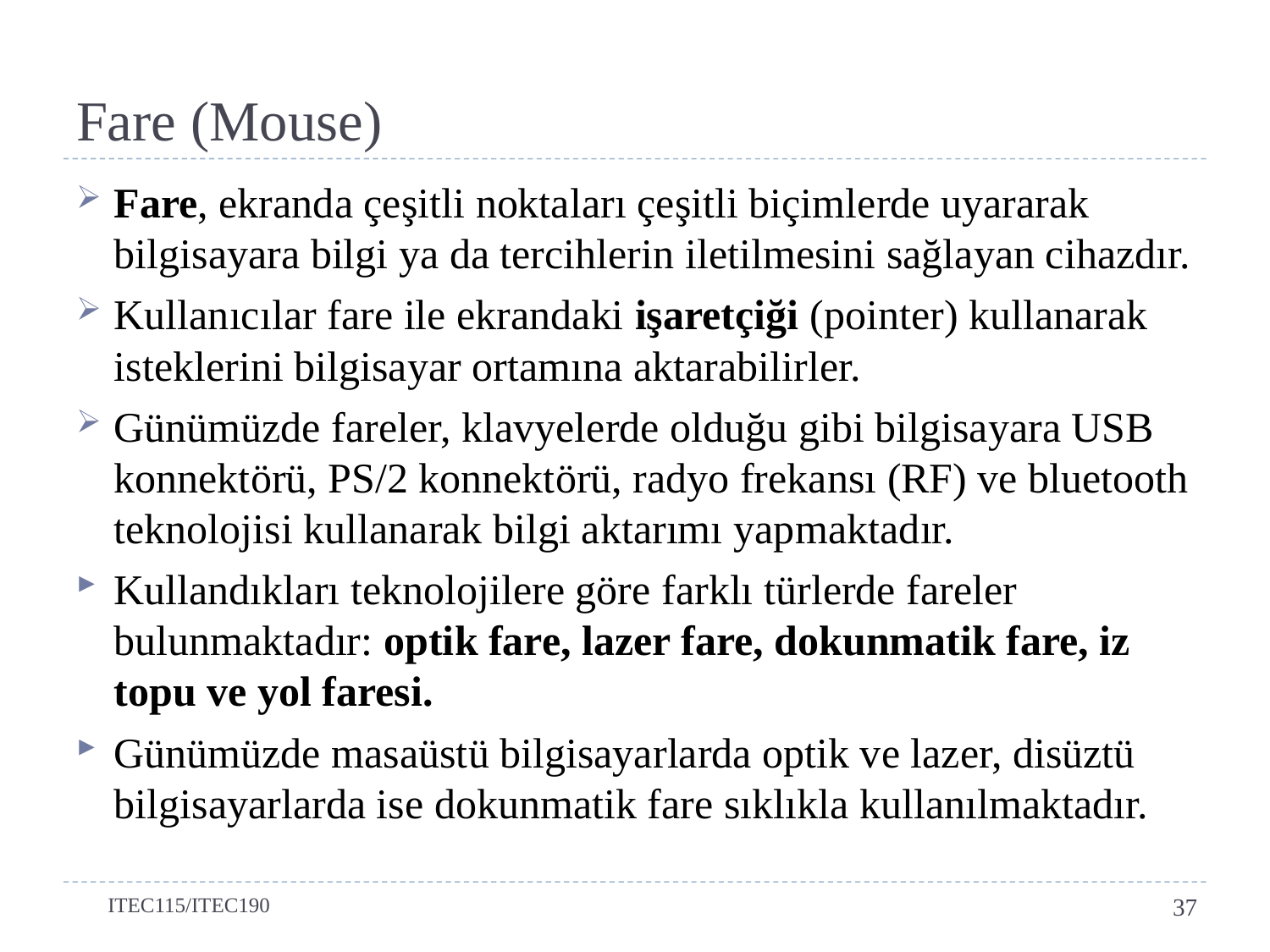

# Fare (Mouse)
Fare, ekranda çeşitli noktaları çeşitli biçimlerde uyararak bilgisayara bilgi ya da tercihlerin iletilmesini sağlayan cihazdır.
Kullanıcılar fare ile ekrandaki işaretçiği (pointer) kullanarak isteklerini bilgisayar ortamına aktarabilirler.
Günümüzde fareler, klavyelerde olduğu gibi bilgisayara USB konnektörü, PS/2 konnektörü, radyo frekansı (RF) ve bluetooth teknolojisi kullanarak bilgi aktarımı yapmaktadır.
Kullandıkları teknolojilere göre farklı türlerde fareler bulunmaktadır: optik fare, lazer fare, dokunmatik fare, iz topu ve yol faresi.
Günümüzde masaüstü bilgisayarlarda optik ve lazer, disüztü bilgisayarlarda ise dokunmatik fare sıklıkla kullanılmaktadır.
ITEC115/ITEC190
37